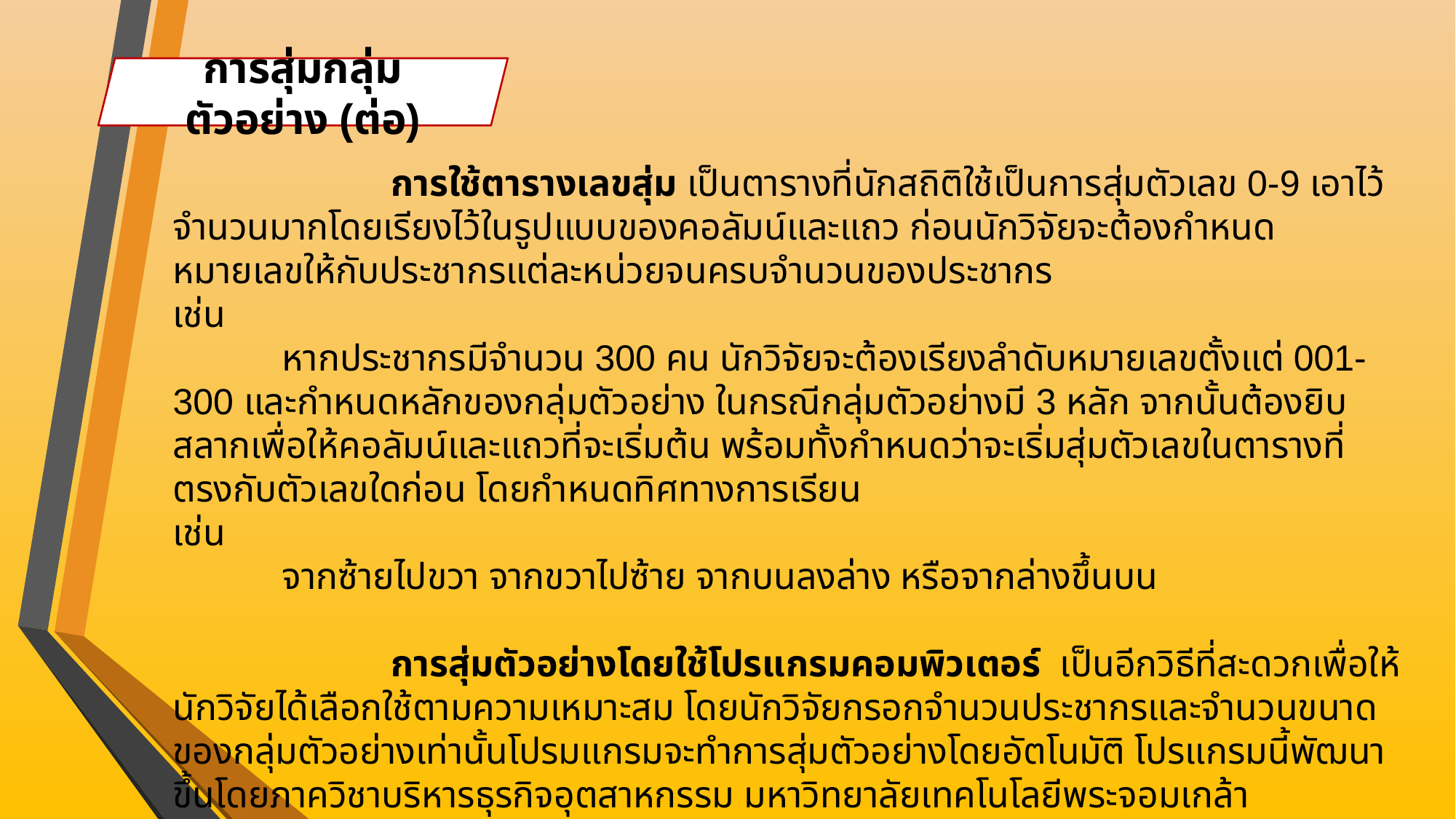

การสุ่มกลุ่มตัวอย่าง (ต่อ)
		การใช้ตารางเลขสุ่ม เป็นตารางที่นักสถิติใช้เป็นการสุ่มตัวเลข 0-9 เอาไว้จำนวนมากโดยเรียงไว้ในรูปแบบของคอลัมน์และแถว ก่อนนักวิจัยจะต้องกำหนดหมายเลขให้กับประชากรแต่ละหน่วยจนครบจำนวนของประชากร
เช่น
	หากประชากรมีจำนวน 300 คน นักวิจัยจะต้องเรียงลำดับหมายเลขตั้งแต่ 001-300 และกำหนดหลักของกลุ่มตัวอย่าง ในกรณีกลุ่มตัวอย่างมี 3 หลัก จากนั้นต้องยิบสลากเพื่อให้คอลัมน์และแถวที่จะเริ่มต้น พร้อมทั้งกำหนดว่าจะเริ่มสุ่มตัวเลขในตารางที่ตรงกับตัวเลขใดก่อน โดยกำหนดทิศทางการเรียน
เช่น
	จากซ้ายไปขวา จากขวาไปซ้าย จากบนลงล่าง หรือจากล่างขึ้นบน

		การสุ่มตัวอย่างโดยใช้โปรแกรมคอมพิวเตอร์  เป็นอีกวิธีที่สะดวกเพื่อให้นักวิจัยได้เลือกใช้ตามความเหมาะสม โดยนักวิจัยกรอกจำนวนประชากรและจำนวนขนาดของกลุ่มตัวอย่างเท่านั้นโปรมแกรมจะทำการสุ่มตัวอย่างโดยอัตโนมัติ โปรแกรมนี้พัฒนาขึ้นโดยภาควิชาบริหารธุรกิจอุตสาหกรรม มหาวิทยาลัยเทคโนโลยีพระจอมเกล้าพระนครเหนือ